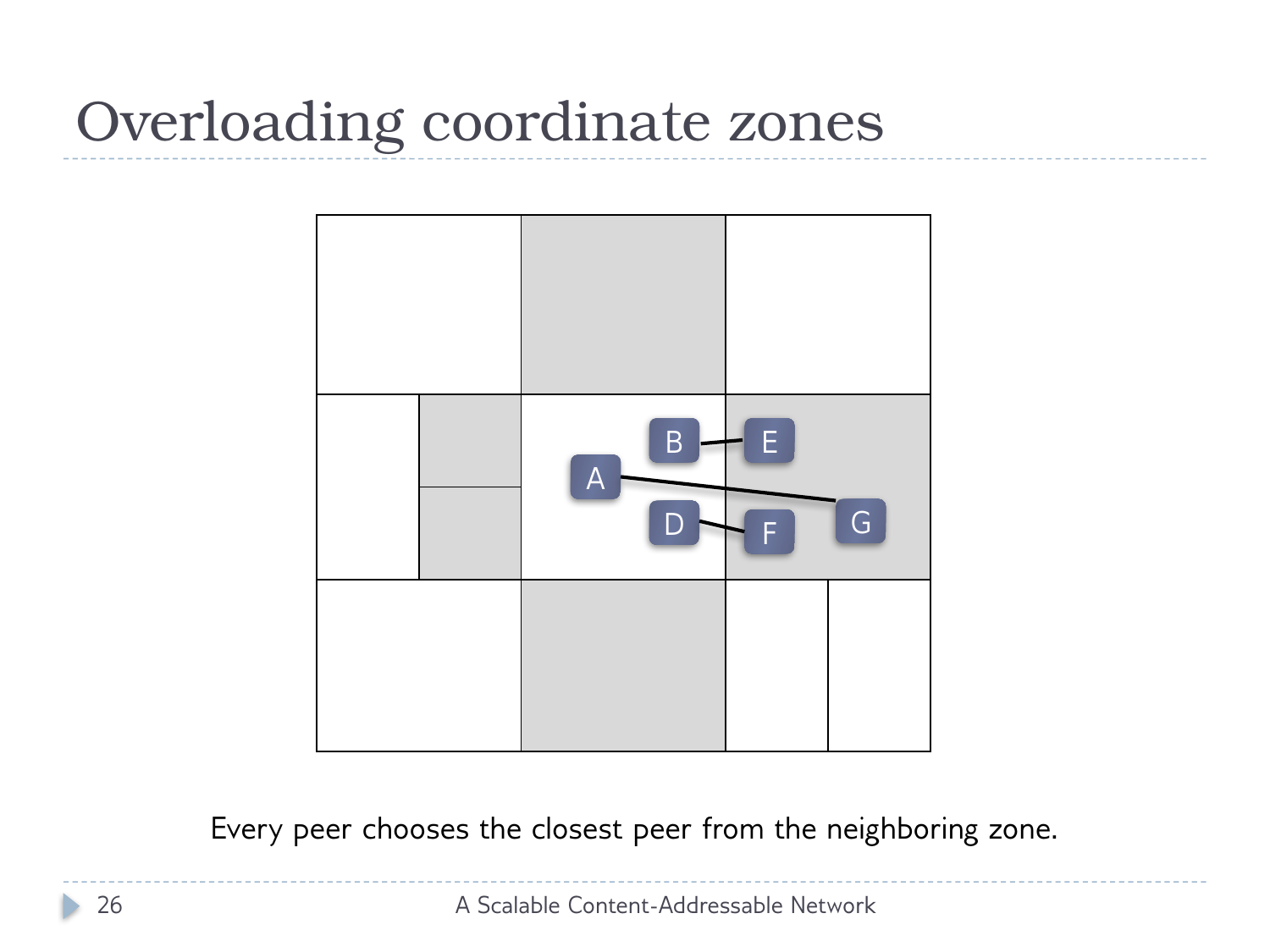

# Overloading coordinate zones
|  |  |  |  |  |
| --- | --- | --- | --- | --- |
|  |  |  |  |  |
|  |  |  |  |  |
|  |  |  |  |  |
B
E
A
G
D
F
Every peer chooses the closest peer from the neighboring zone.
26
A Scalable Content-Addressable Network